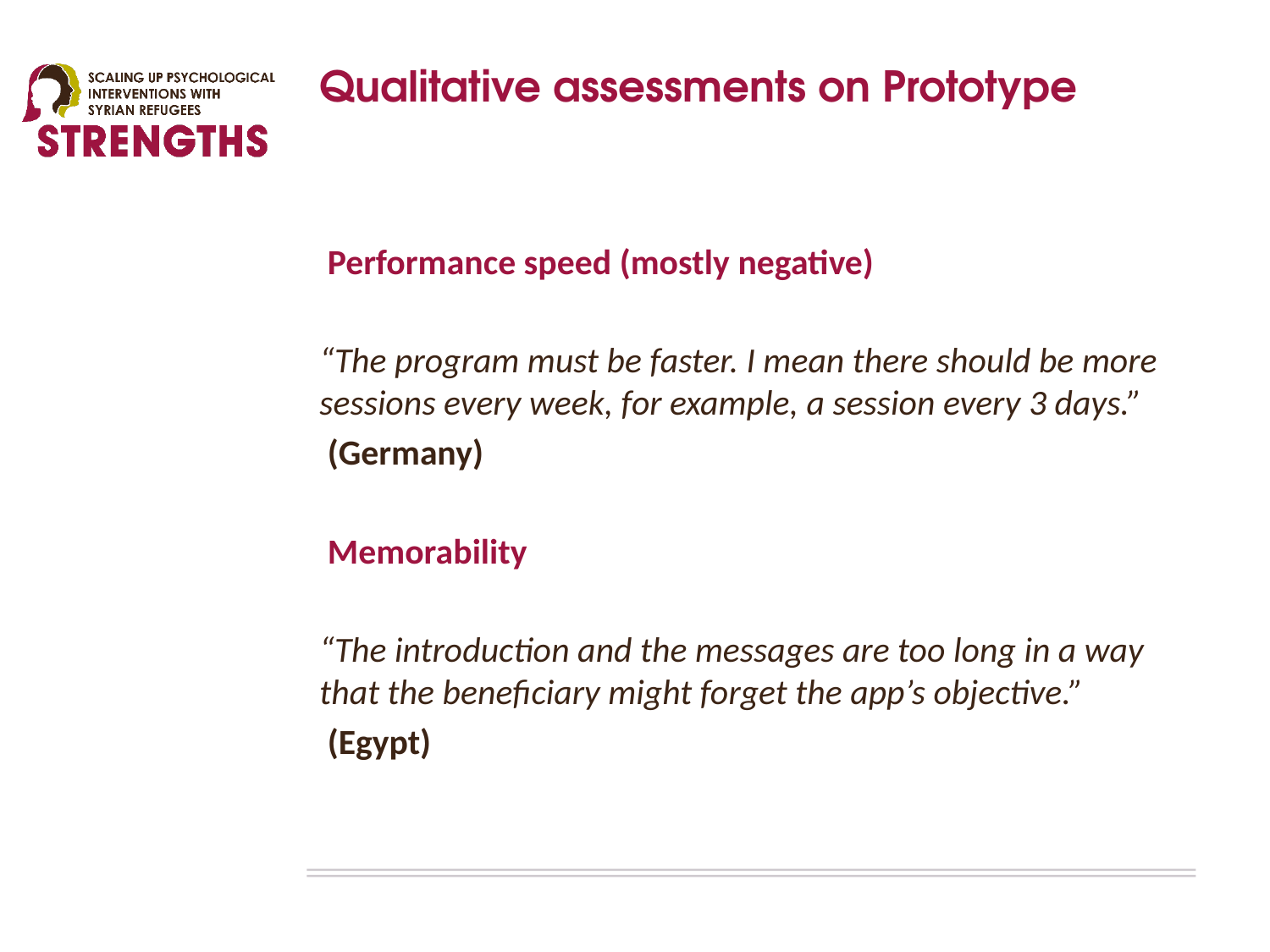

# Qualitative assessments on Prototype
Performance speed (mostly negative)

“The program must be faster. I mean there should be more sessions every week, for example, a session every 3 days.”
(Germany)

Memorability

“The introduction and the messages are too long in a way that the beneficiary might forget the app’s objective.”
(Egypt)